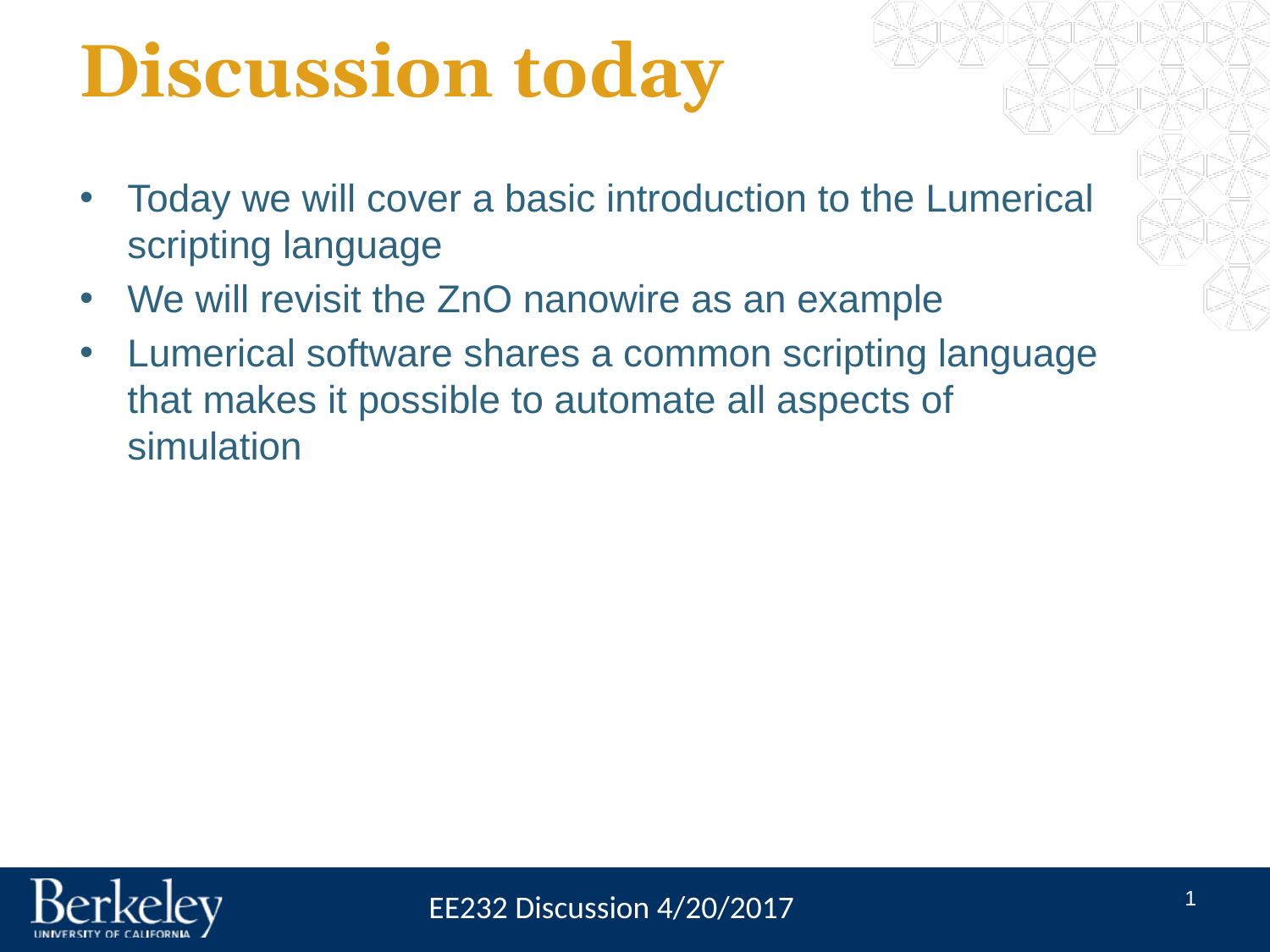

# Discussion today
Today we will cover a basic introduction to the Lumerical scripting language
We will revisit the ZnO nanowire as an example
Lumerical software shares a common scripting language that makes it possible to automate all aspects of simulation